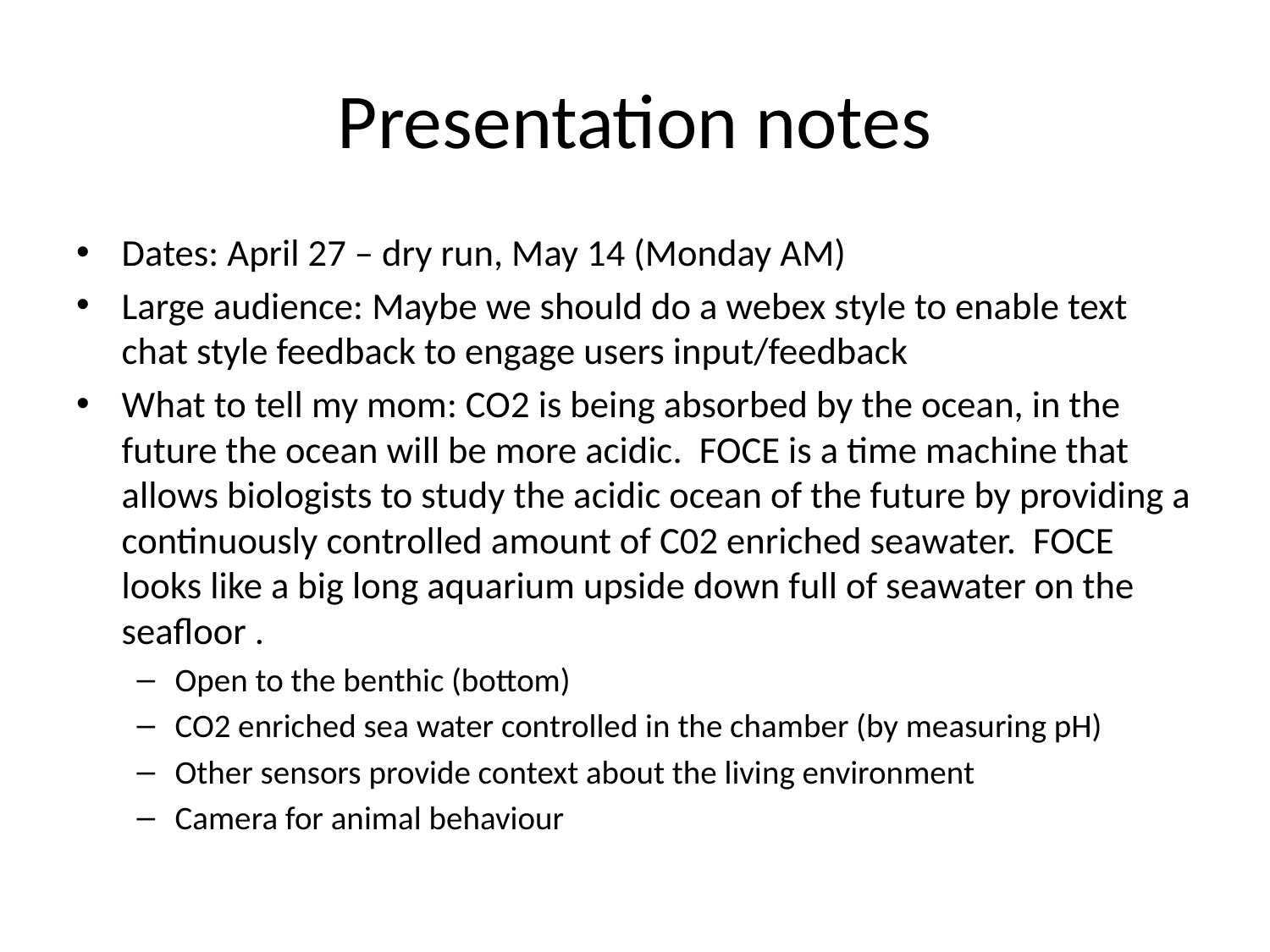

# Presentation notes
Dates: April 27 – dry run, May 14 (Monday AM)
Large audience: Maybe we should do a webex style to enable text chat style feedback to engage users input/feedback
What to tell my mom: CO2 is being absorbed by the ocean, in the future the ocean will be more acidic.  FOCE is a time machine that allows biologists to study the acidic ocean of the future by providing a continuously controlled amount of C02 enriched seawater.  FOCE looks like a big long aquarium upside down full of seawater on the seafloor .
Open to the benthic (bottom)
CO2 enriched sea water controlled in the chamber (by measuring pH)
Other sensors provide context about the living environment
Camera for animal behaviour